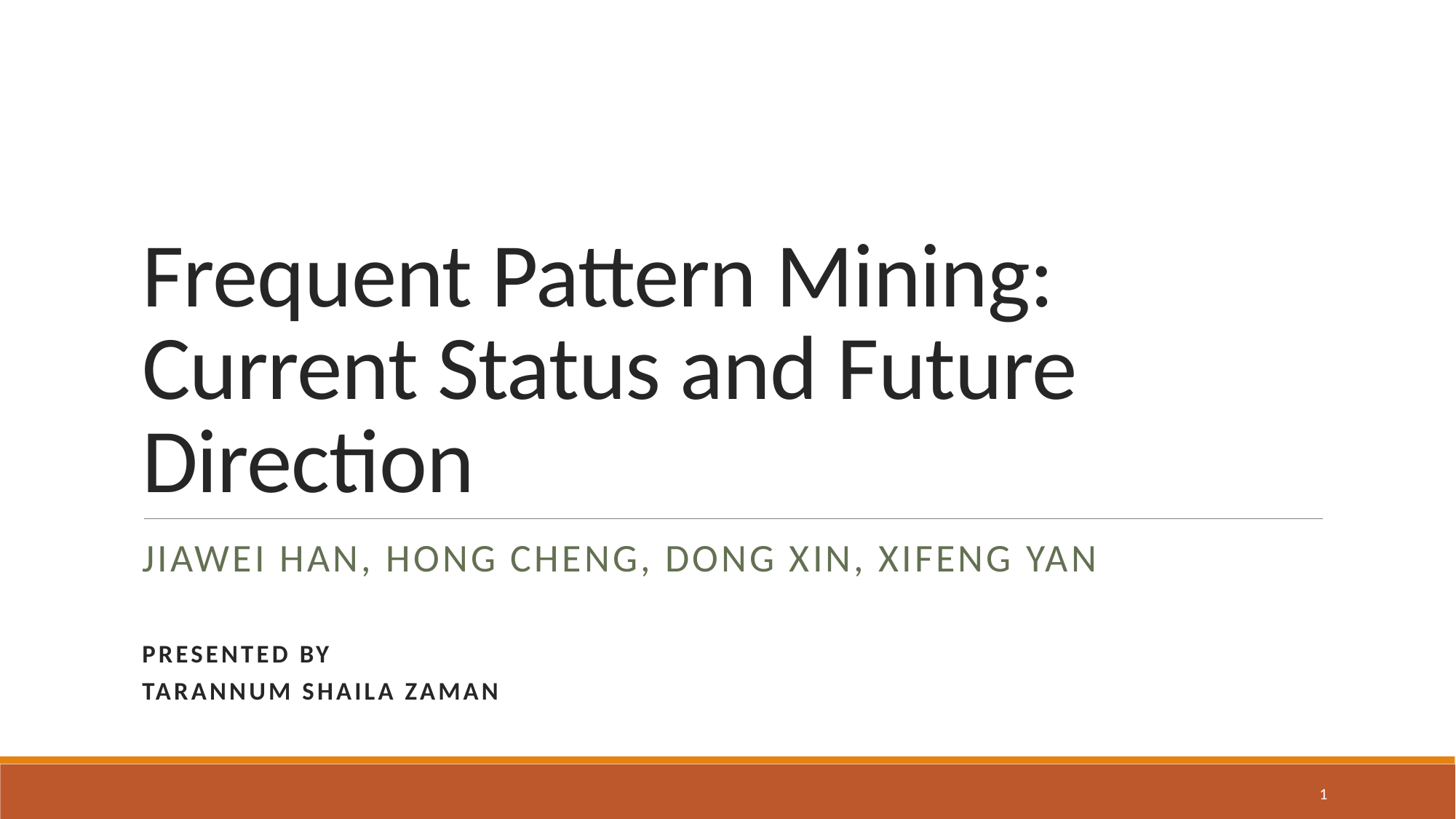

# Frequent Pattern Mining: Current Status and Future Direction
Jiawei Han, Hong Cheng, Dong Xin, Xifeng Yan

Presented by
Tarannum Shaila Zaman
1